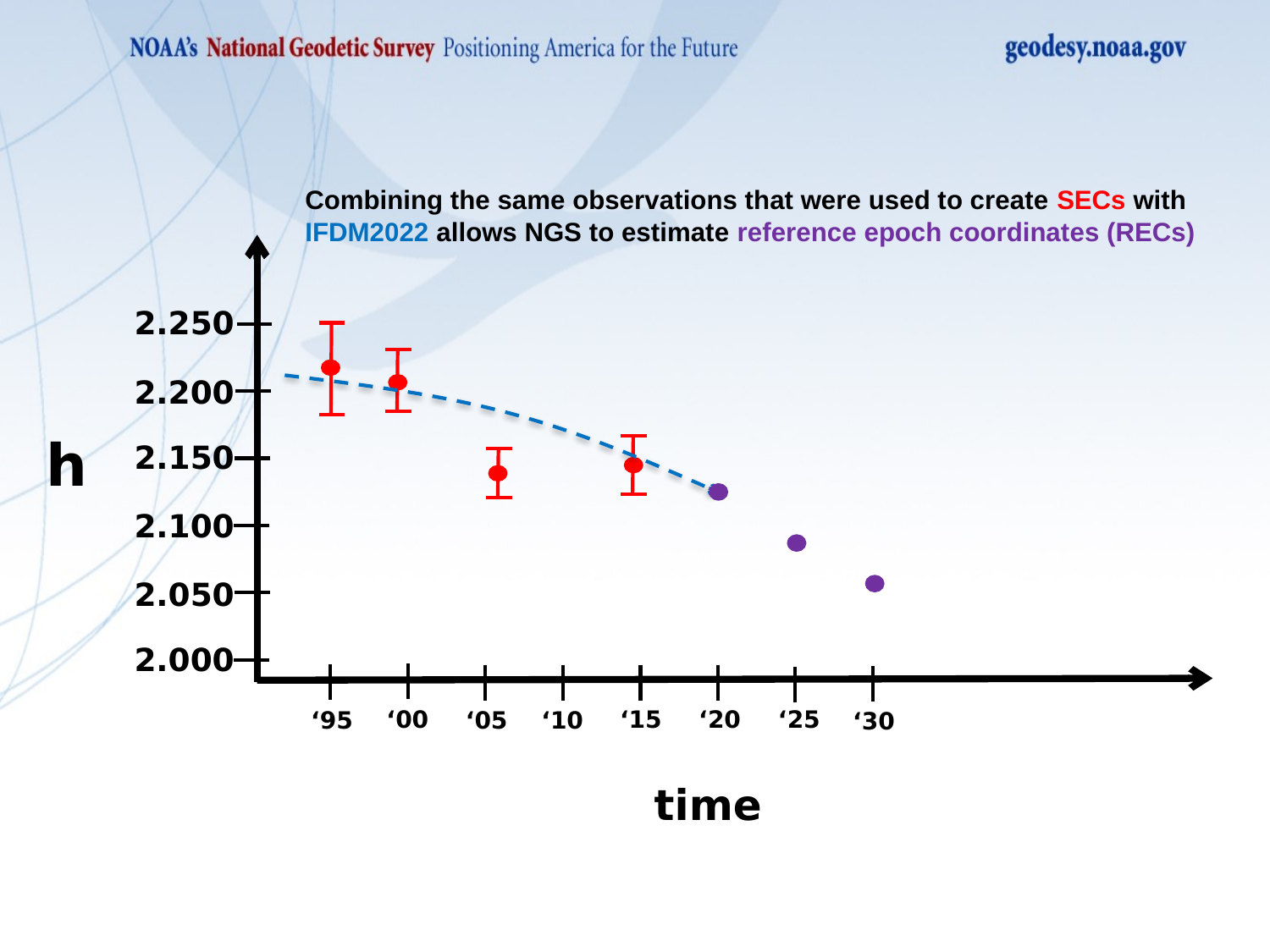

Combining the same observations that were used to create SECs with IFDM2022 allows NGS to estimate reference epoch coordinates (RECs)
2.250

2.200

h
2.150

2.100

2.050

2.000
‘00
‘15
‘20
‘25
‘10
‘95
‘05
‘30
time